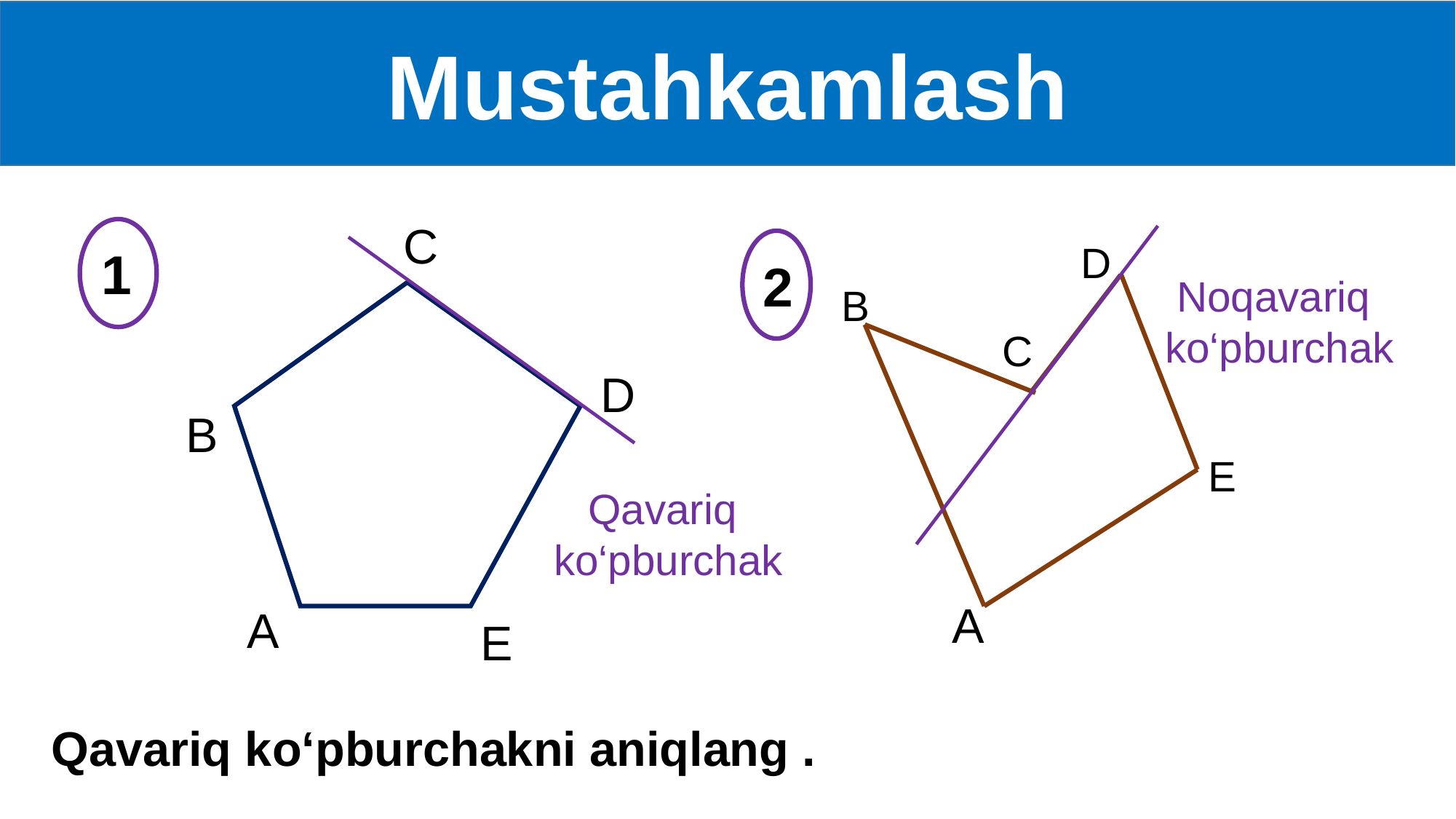

Mustahkamlash
C
1
2
D
Noqavariq
 ko‘pburchak
B

C
D
  B
E
Qavariq
 ko‘pburchak
A
A
E
Qavariq ko‘pburchakni aniqlang .